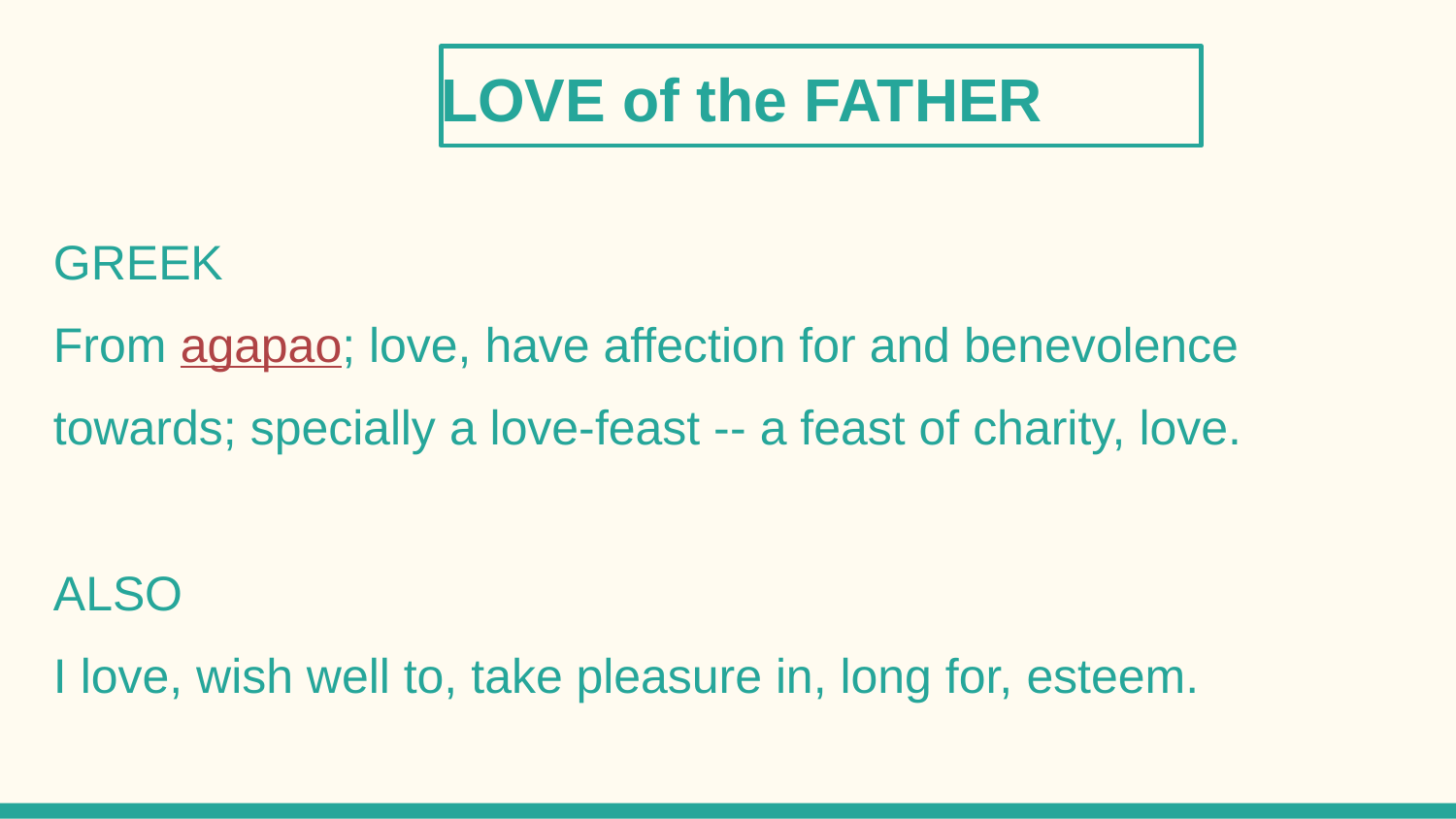

# LOVE of the FATHER
GREEK
From agapao; love, have affection for and benevolence towards; specially a love-feast -- a feast of charity, love.

ALSO
I love, wish well to, take pleasure in, long for, esteem.